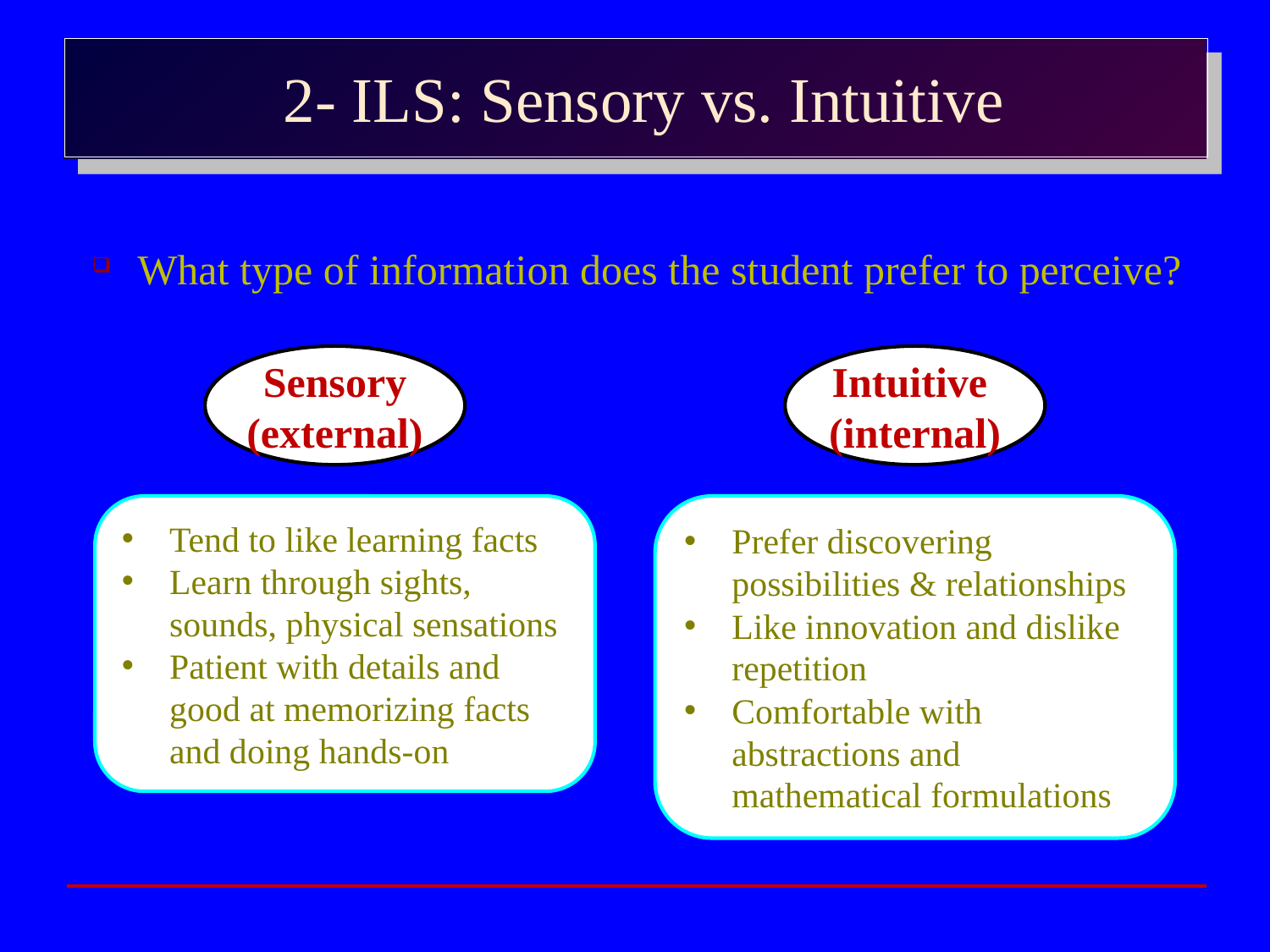

2- ILS: Sensory vs. Intuitive
What type of information does the student prefer to perceive?

Sensory
(external)
Intuitive
(internal)
Tend to like learning facts
Learn through sights, sounds, physical sensations
Patient with details and good at memorizing facts and doing hands-on
Prefer discovering possibilities & relationships
Like innovation and dislike repetition
Comfortable with abstractions and mathematical formulations